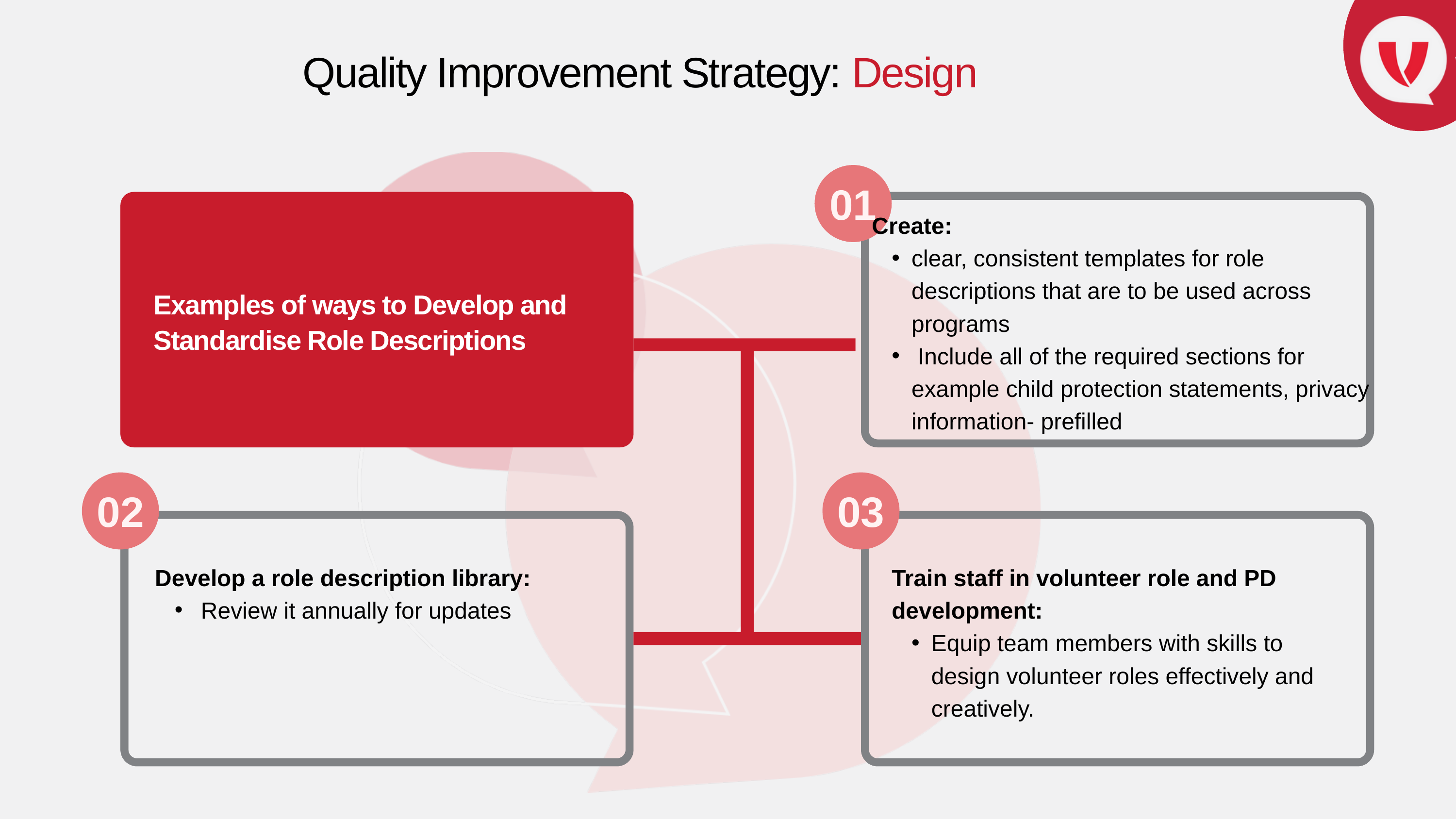

Quality Improvement Strategy: Design

01

Create:
clear, consistent templates for role descriptions that are to be used across programs
 Include all of the required sections for example child protection statements, privacy information- prefilled
Examples of ways to Develop and Standardise Role Descriptions

02
03

Develop a role description library:
 Review it annually for updates
Train staff in volunteer role and PD development:
Equip team members with skills to design volunteer roles effectively and creatively.